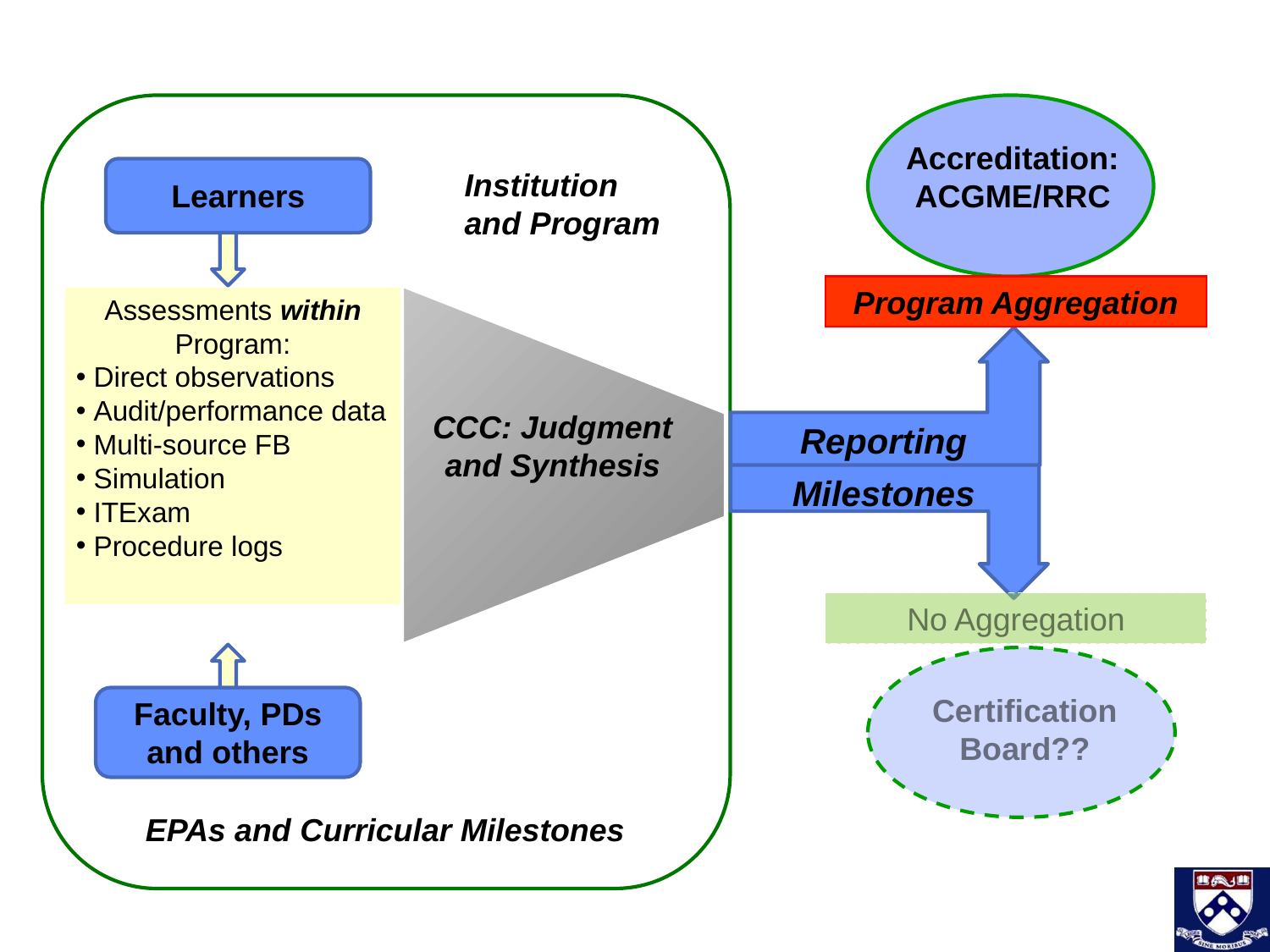

Accreditation:
ACGME/RRC

Institution and Program
Learners

Program Aggregation
Assessments within Program:
 Direct observations
 Audit/performance data
 Multi-source FB
 Simulation
 ITExam
 Procedure logs

CCC: Judgment and Synthesis
Reporting

Milestones
No Aggregation

Certification
Board??

Faculty, PDs and others
EPAs and Curricular Milestones